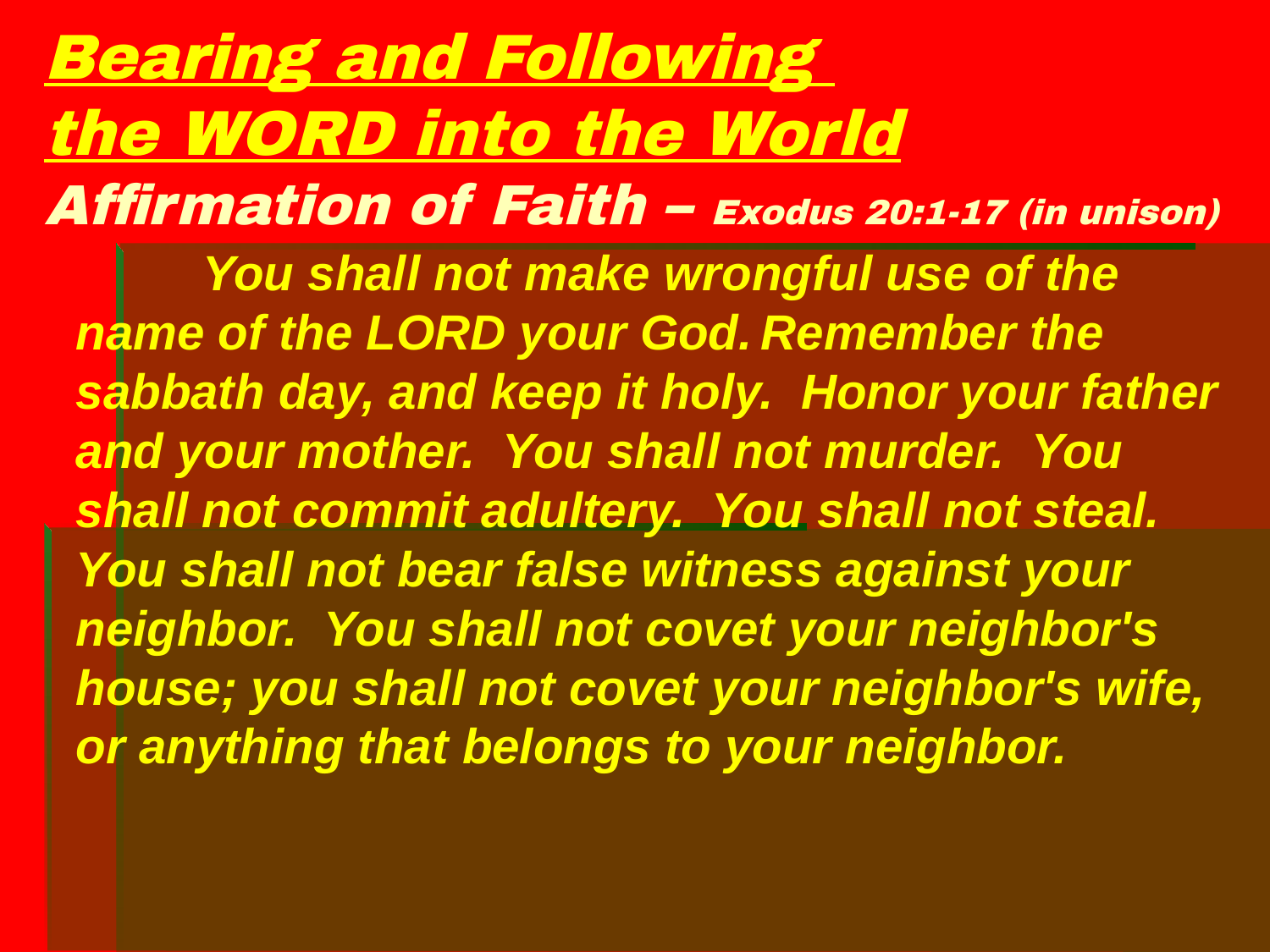

Bearing and Following
the WORD into the World
Affirmation of Faith – Exodus 20:1-17 (in unison)

	You shall not make wrongful use of the name of the LORD your God. Remember the sabbath day, and keep it holy.  Honor your father and your mother.  You shall not murder.  You shall not commit adultery.  You shall not steal.  You shall not bear false witness against your neighbor.  You shall not covet your neighbor's house; you shall not covet your neighbor's wife, or anything that belongs to your neighbor.